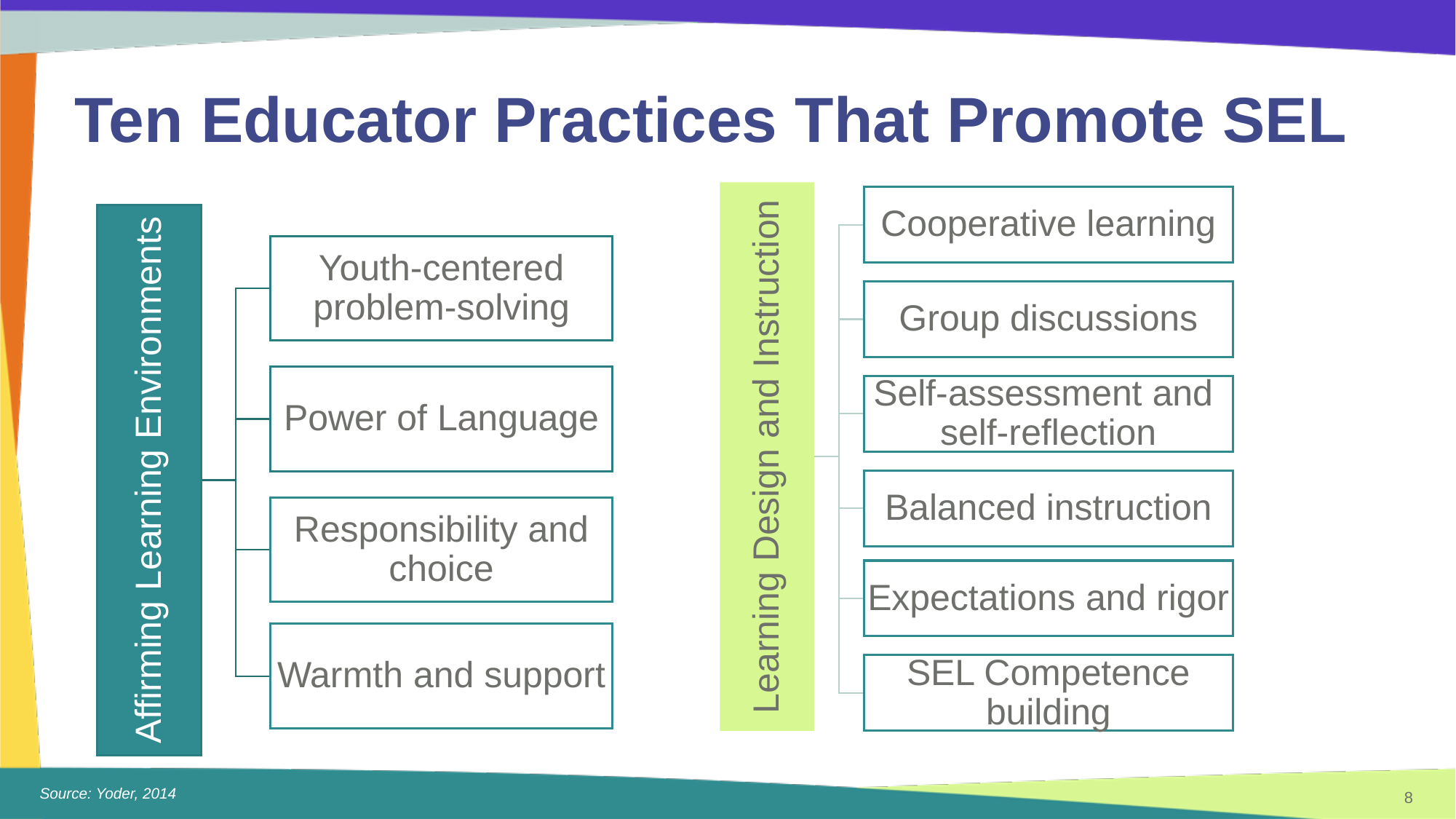

# Ten Educator Practices That Promote SEL

Learning Design and Instruction
Cooperative learning
Group discussions
Self-assessment and
self-reflection
Balanced instruction
Expectations and rigor
SEL Competence building

Affirming Learning Environments
Youth-centered problem-solving
Power of Language
Responsibility and choice
Warmth and support
Source: Yoder, 2014